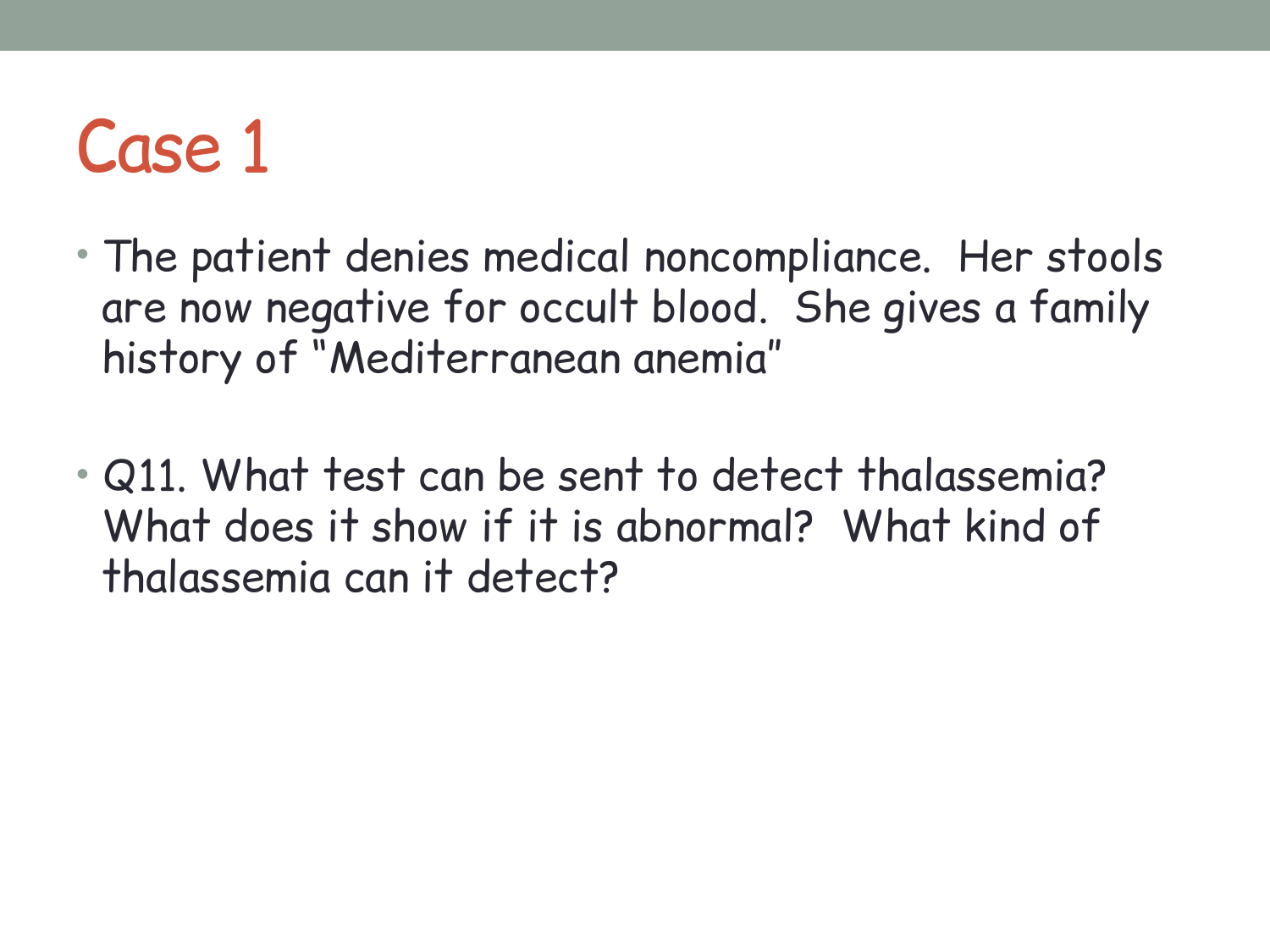

# Case 1
The patient denies medical noncompliance.  Her stools are now negative for occult blood.  She gives a family history of “Mediterranean anemia”

Q11. What test can be sent to detect thalassemia?  What does it show if it is abnormal?  What kind of thalassemia can it detect?